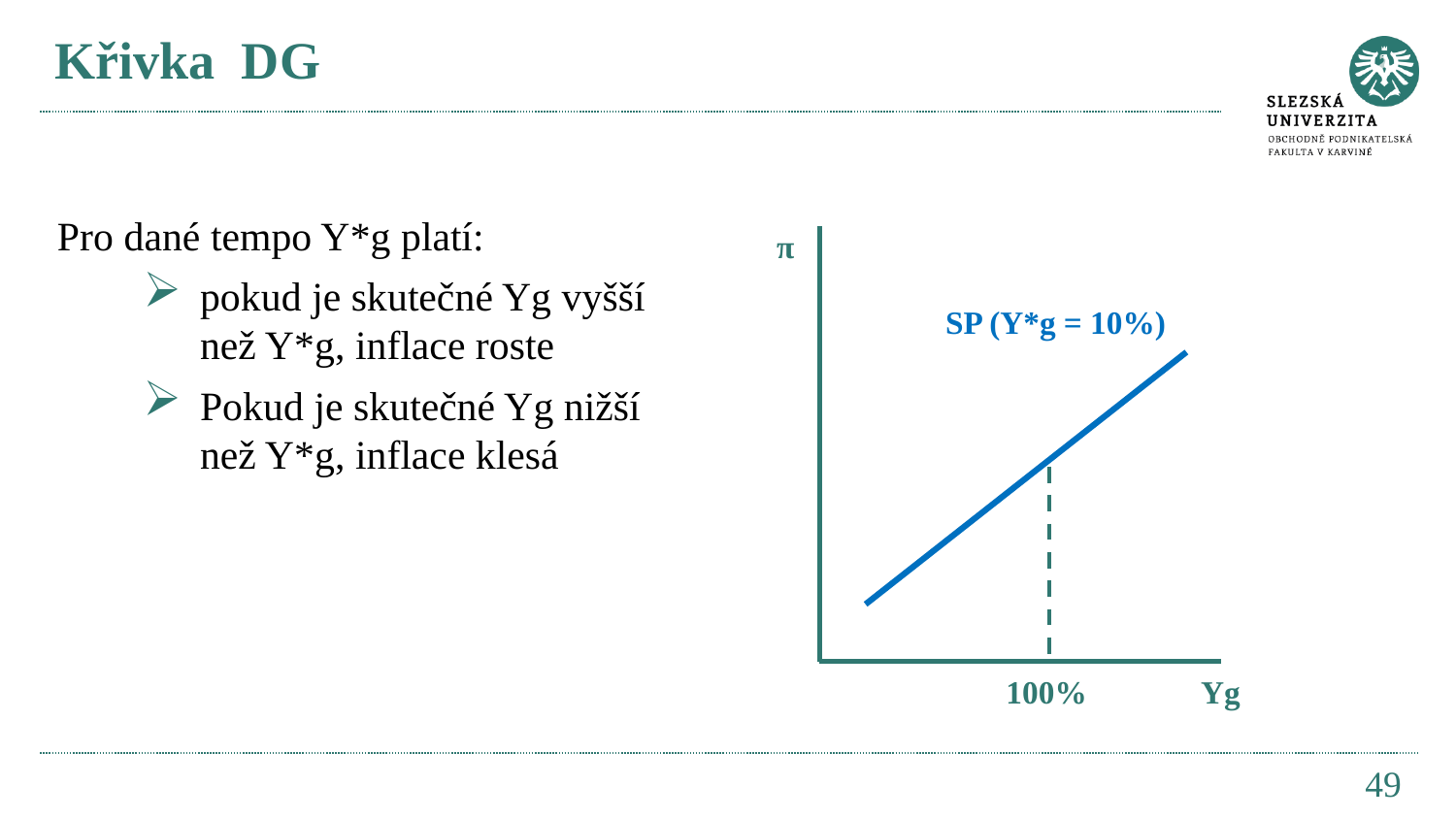

# Křivka  DG

Pro dané tempo Y*g platí:
pokud je skutečné Yg vyšší než Y*g, inflace roste
Pokud je skutečné Yg nižší než Y*g, inflace klesá

π
SP (Y*g = 10%)
100%
Yg
49